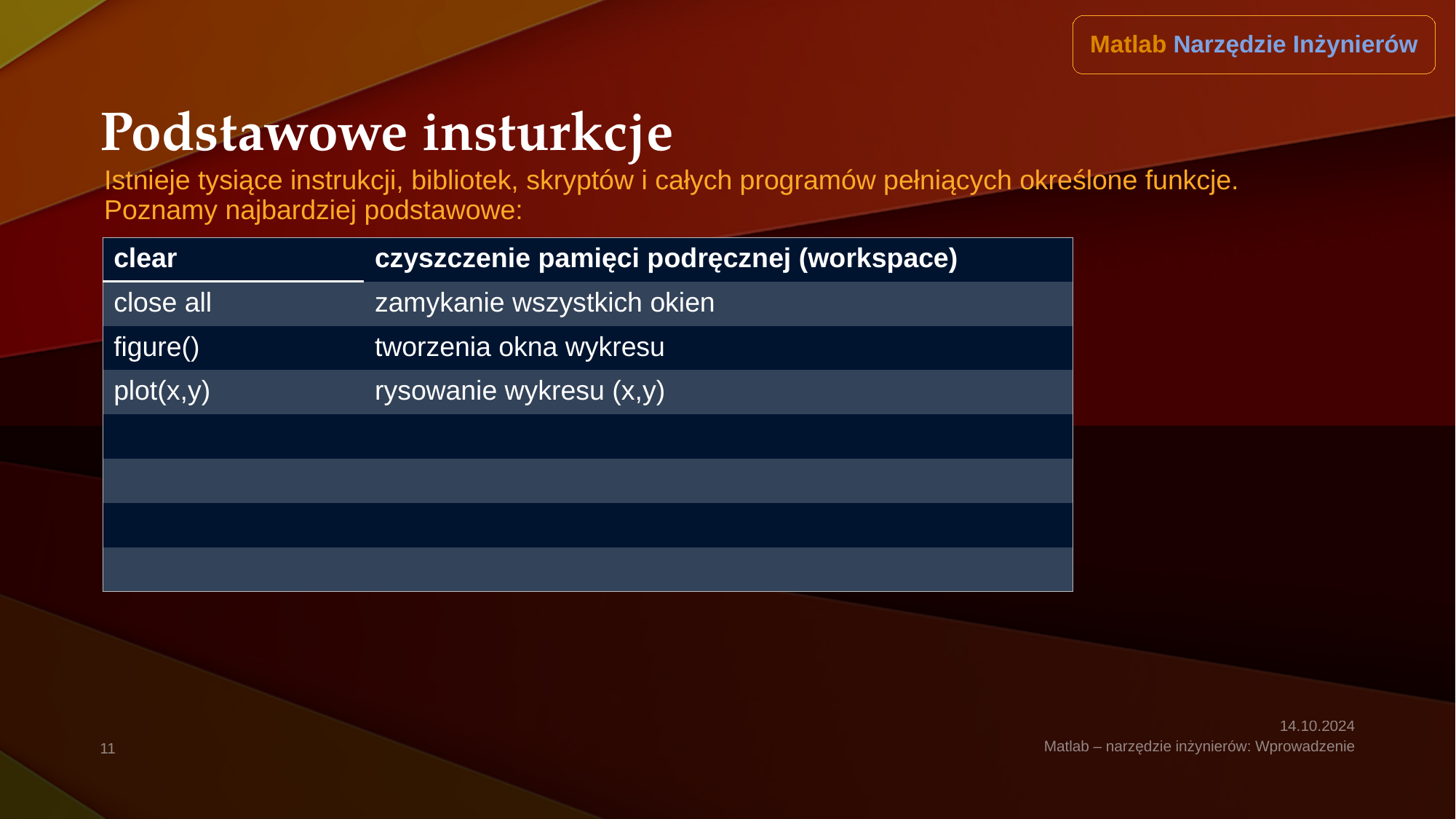

Matlab Narzędzie Inżynierów
# Podstawowe insturkcje
Istnieje tysiące instrukcji, bibliotek, skryptów i całych programów pełniących określone funkcje. Poznamy najbardziej podstawowe:
| clear | czyszczenie pamięci podręcznej (workspace) |
| --- | --- |
| close all | zamykanie wszystkich okien |
| figure() | tworzenia okna wykresu |
| plot(x,y) | rysowanie wykresu (x,y) |
|  |  |
|  |  |
|  |  |
|  |  |
14.10.2024
11
Matlab – narzędzie inżynierów: Wprowadzenie